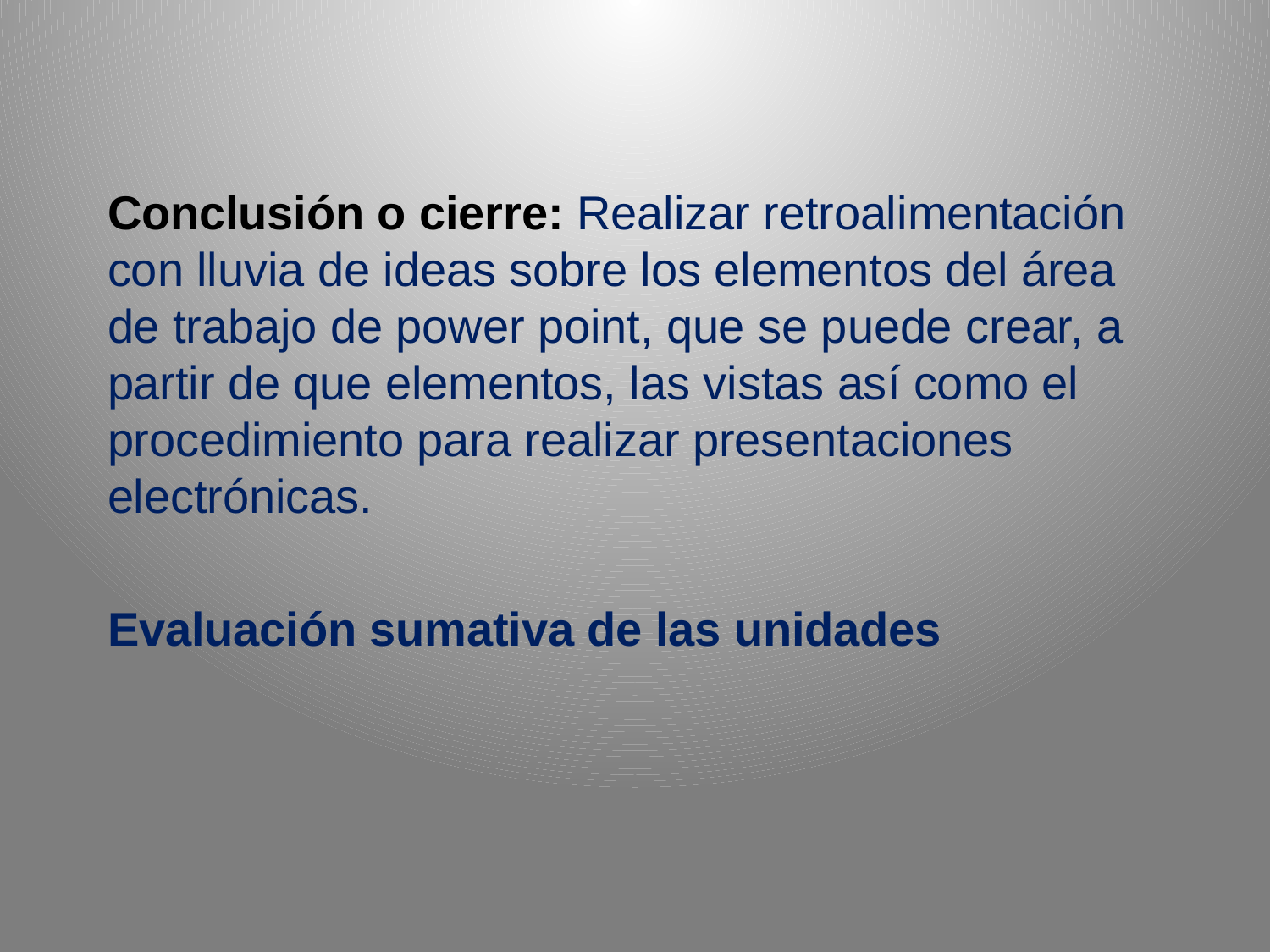

Conclusión o cierre: Realizar retroalimentación con lluvia de ideas sobre los elementos del área de trabajo de power point, que se puede crear, a partir de que elementos, las vistas así como el procedimiento para realizar presentaciones electrónicas.

Evaluación sumativa de las unidades